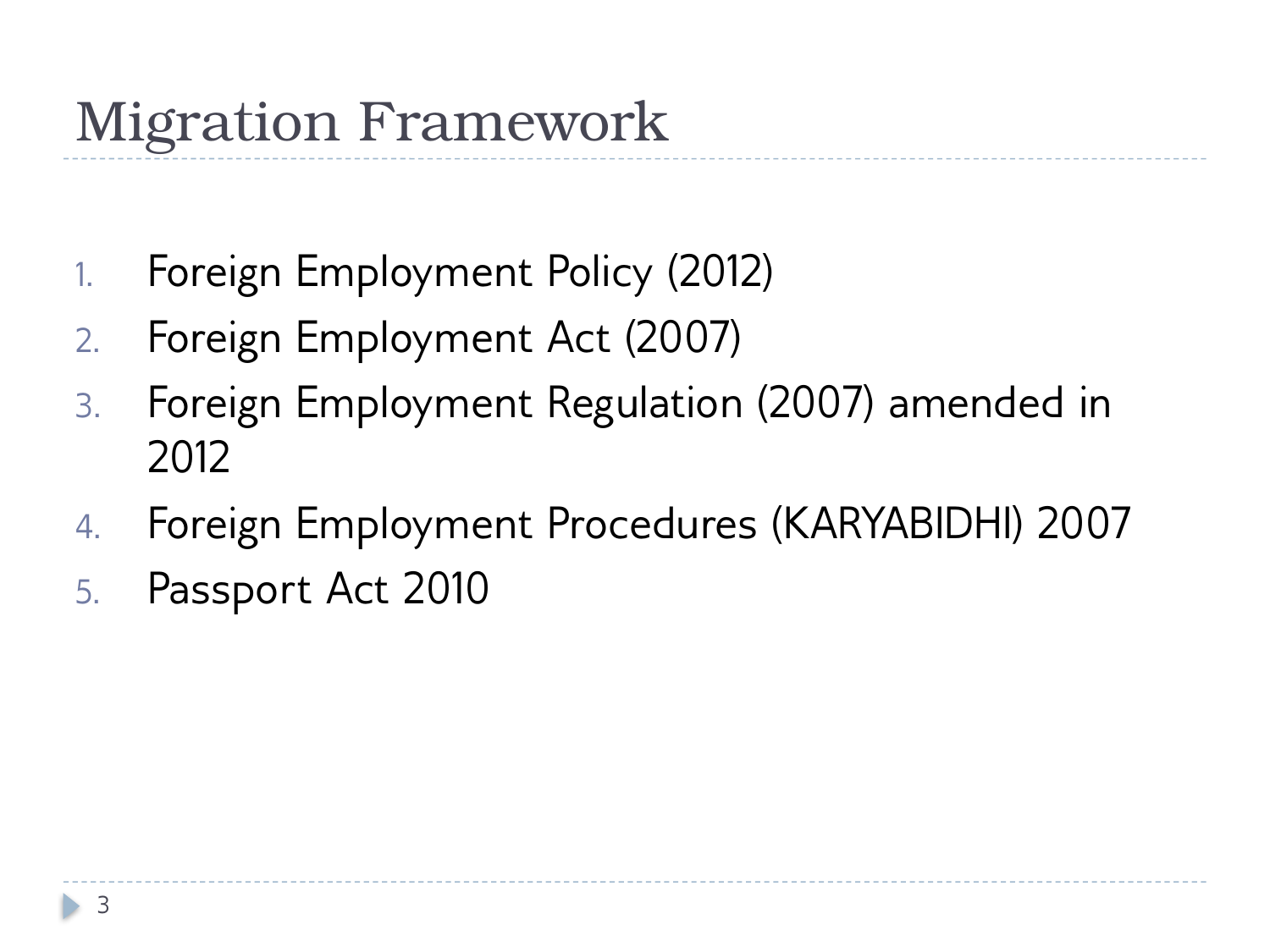

# Migration Framework

Foreign Employment Policy (2012)
Foreign Employment Act (2007)
Foreign Employment Regulation (2007) amended in 2012
Foreign Employment Procedures (KARYABIDHI) 2007
Passport Act 2010
3